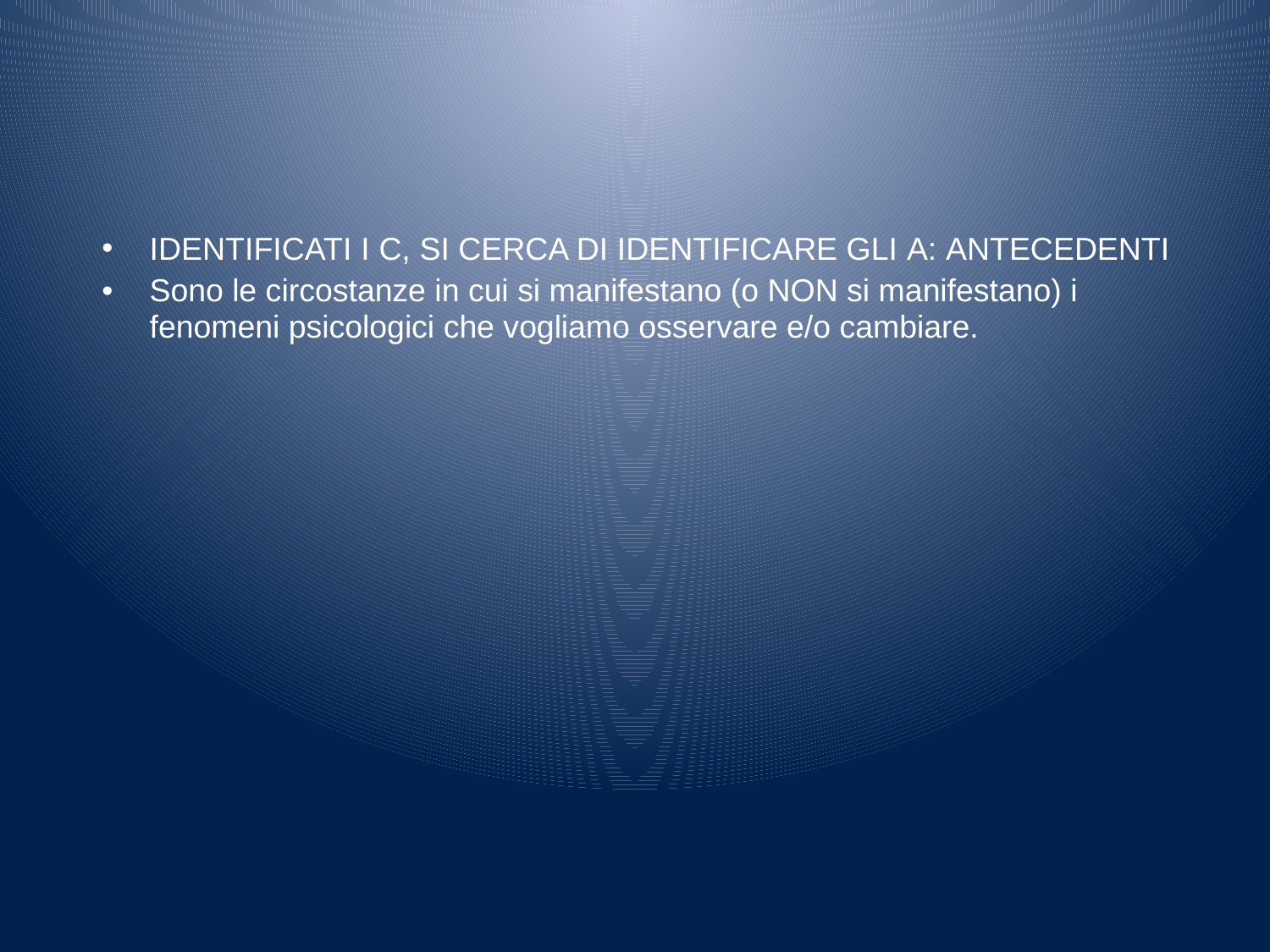

#
IDENTIFICATI I C, SI CERCA DI IDENTIFICARE GLI A: ANTECEDENTI
Sono le circostanze in cui si manifestano (o NON si manifestano) i fenomeni psicologici che vogliamo osservare e/o cambiare.